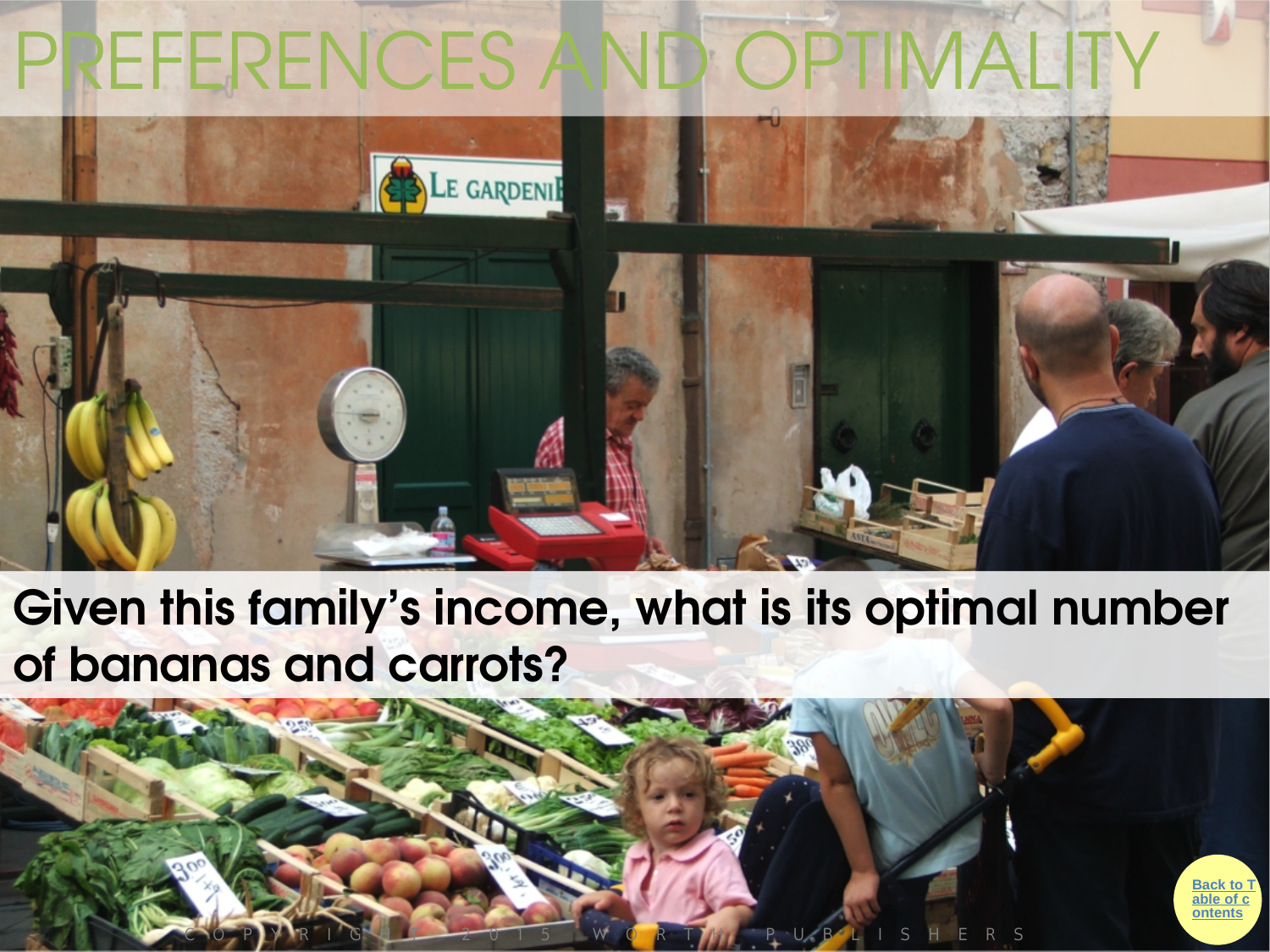

# PREFERENCES AND OPTIMALITY
Given this family’s income, what is its optimal number of bananas and carrots?
Copyright 2015 Worth Publishers